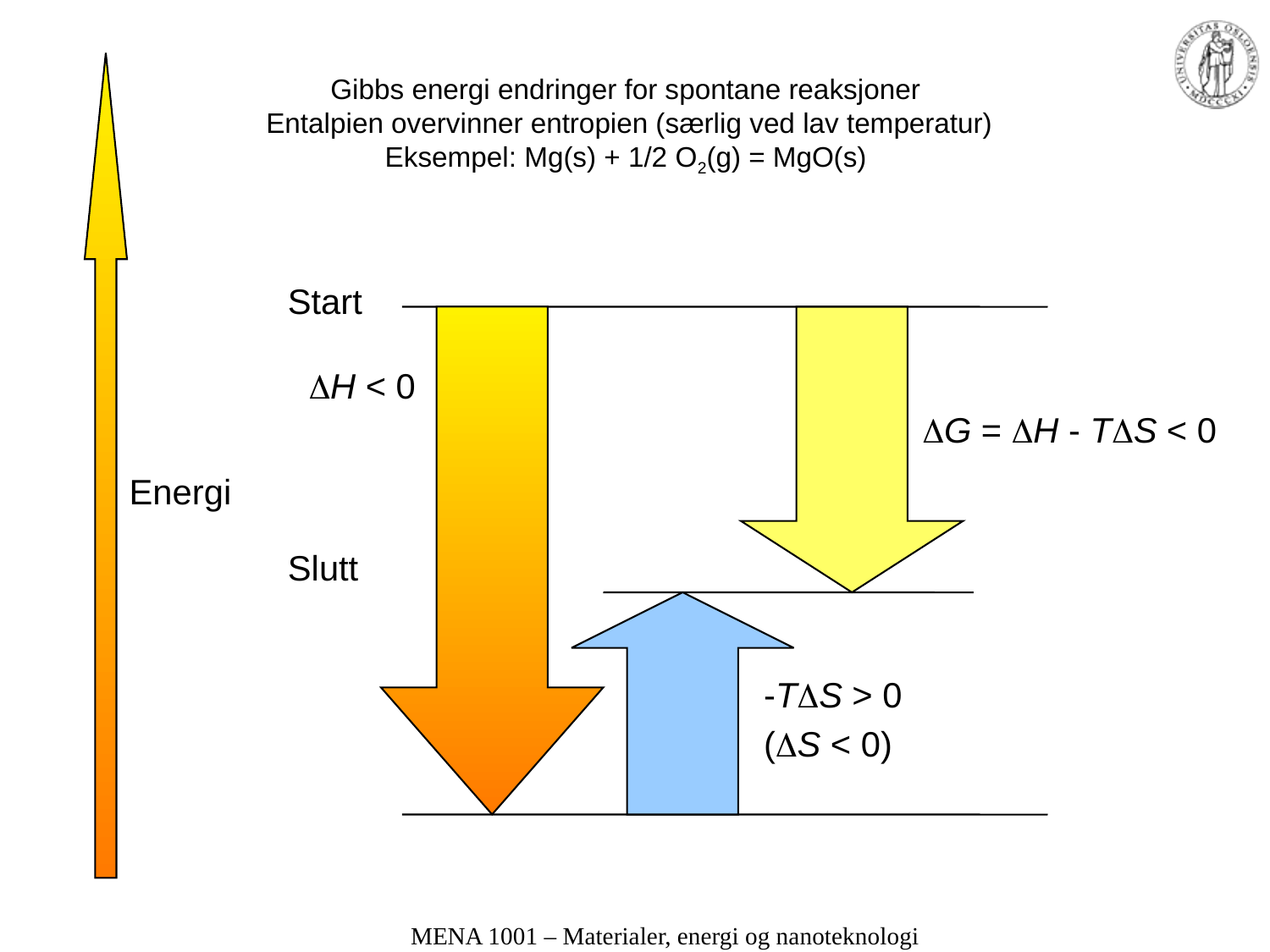

# Gibbs energi endringer for spontane reaksjoner Entalpien overvinner entropien (særlig ved lav temperatur) Eksempel: Mg(s) + 1/2 O2(g) = MgO(s)

Start

ΔH < 0
ΔG = ΔH - TΔS < 0
Energi
Slutt

-TΔS > 0
(ΔS < 0)

MENA 1001 – Materialer, energi og nanoteknologi